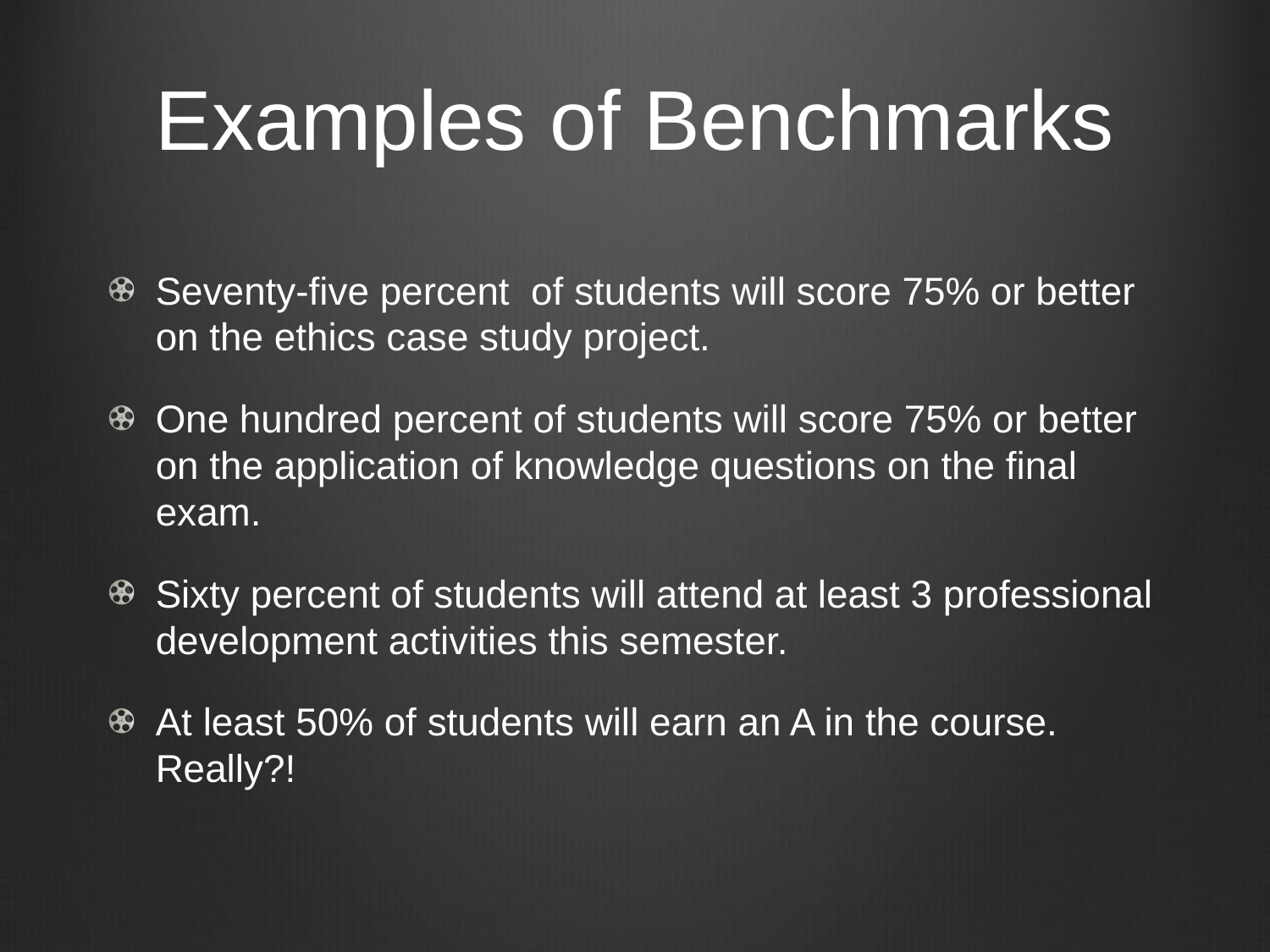

# Examples of Benchmarks
Seventy-five percent  of students will score 75% or better on the ethics case study project.
One hundred percent of students will score 75% or better on the application of knowledge questions on the final exam.
Sixty percent of students will attend at least 3 professional development activities this semester.
At least 50% of students will earn an A in the course. Really?!